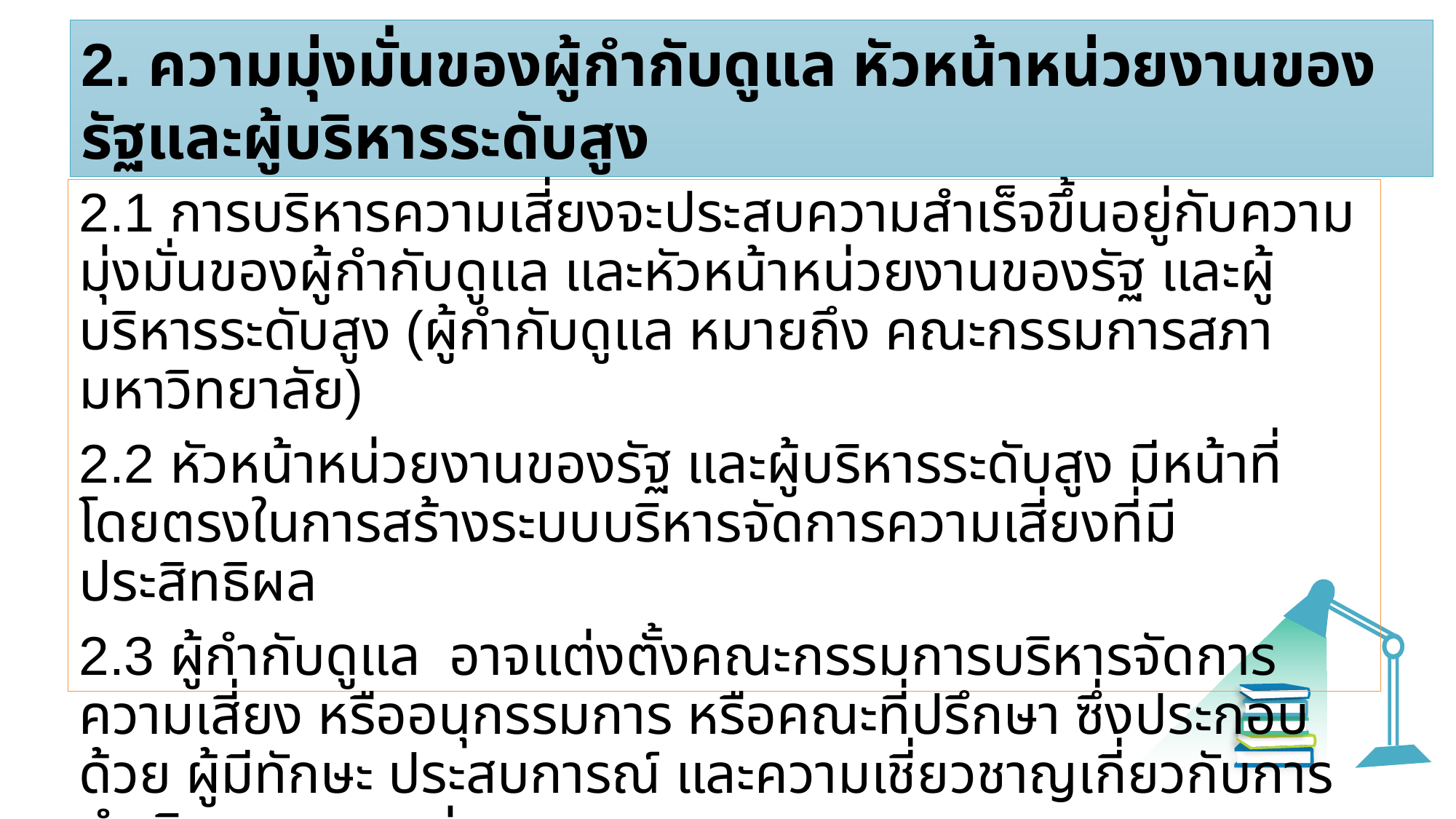

2. ความมุ่งมั่นของผู้กำกับดูแล หัวหน้าหน่วยงานของรัฐและผู้บริหารระดับสูง
2.1 การบริหารความเสี่ยงจะประสบความสำเร็จขึ้นอยู่กับความมุ่งมั่นของผู้กำกับดูแล และหัวหน้าหน่วยงานของรัฐ และผู้บริหารระดับสูง (ผู้กำกับดูแล หมายถึง คณะกรรมการสภามหาวิทยาลัย)
2.2 หัวหน้าหน่วยงานของรัฐ และผู้บริหารระดับสูง มีหน้าที่โดยตรงในการสร้างระบบบริหารจัดการความเสี่ยงที่มีประสิทธิผล
2.3 ผู้กำกับดูแล  อาจแต่งตั้งคณะกรรมการบริหารจัดการความเสี่ยง หรืออนุกรรมการ หรือคณะที่ปรึกษา ซึ่งประกอบด้วย ผู้มีทักษะ ประสบการณ์ และความเชี่ยวชาญเกี่ยวกับการดำเนินงานของหน่วยงาน